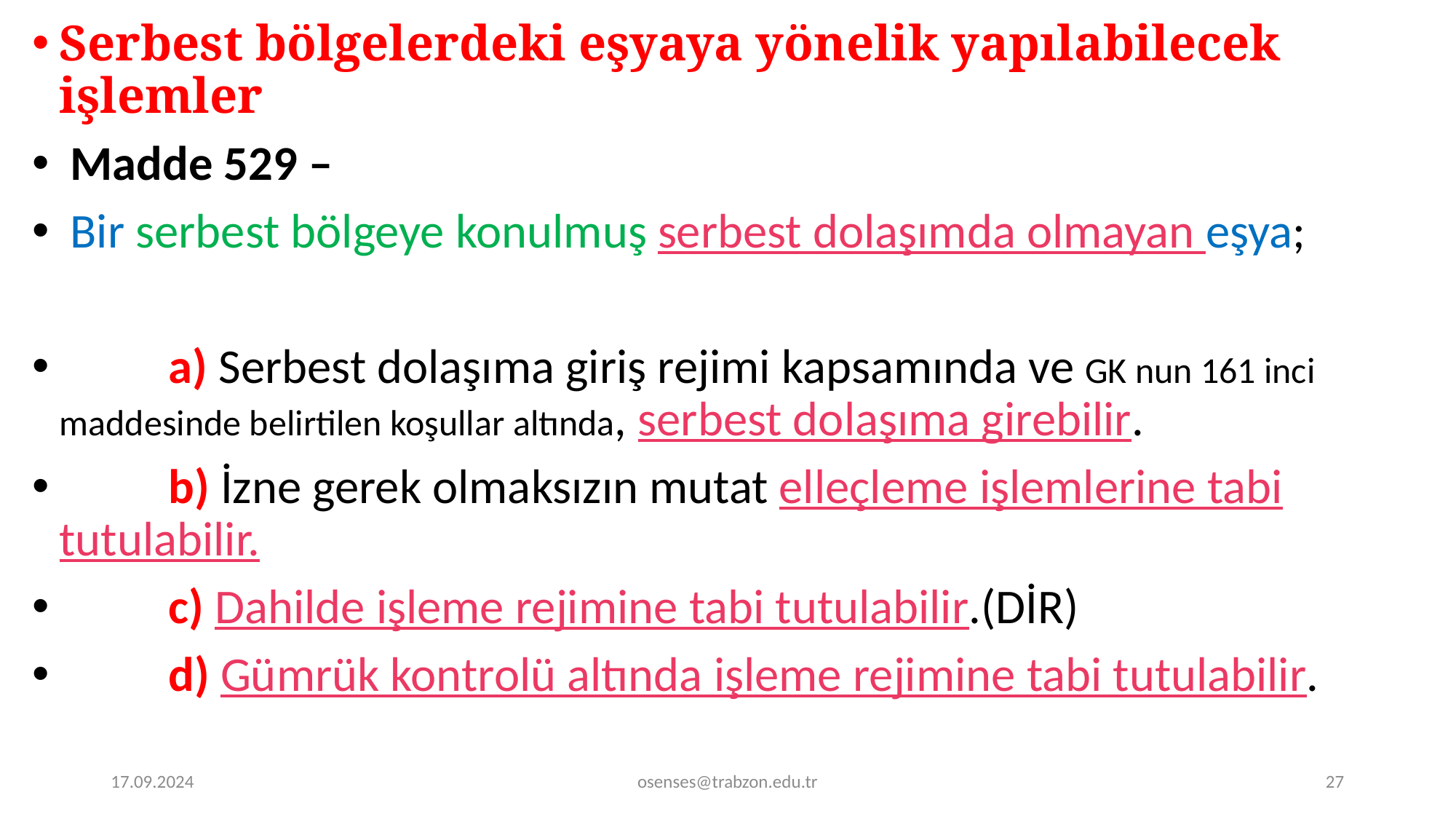

Serbest bölgelerdeki eşyaya yönelik yapılabilecek işlemler
 Madde 529 –
 Bir serbest bölgeye konulmuş serbest dolaşımda olmayan eşya;

 	a) Serbest dolaşıma giriş rejimi kapsamında ve GK nun 161 inci maddesinde belirtilen koşullar altında, serbest dolaşıma girebilir.
 	b) İzne gerek olmaksızın mutat elleçleme işlemlerine tabi tutulabilir.
 	c) Dahilde işleme rejimine tabi tutulabilir.(DİR)
 	d) Gümrük kontrolü altında işleme rejimine tabi tutulabilir.

17.09.2024
osenses@trabzon.edu.tr
27